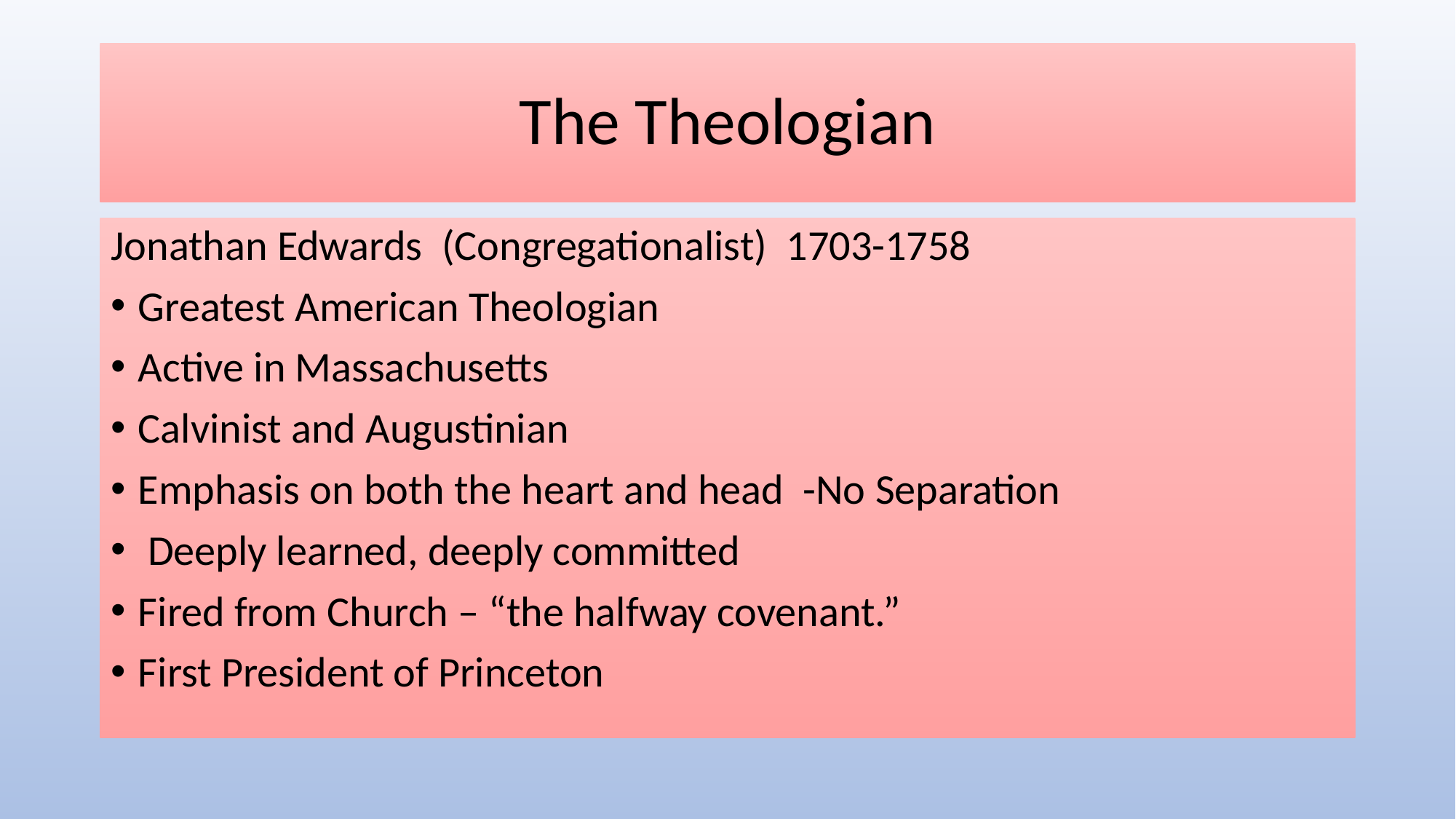

# The Theologian
Jonathan Edwards  (Congregationalist)  1703-1758
Greatest American Theologian
Active in Massachusetts
Calvinist and Augustinian
Emphasis on both the heart and head  -No Separation
 Deeply learned, deeply committed
Fired from Church – “the halfway covenant.”
First President of Princeton